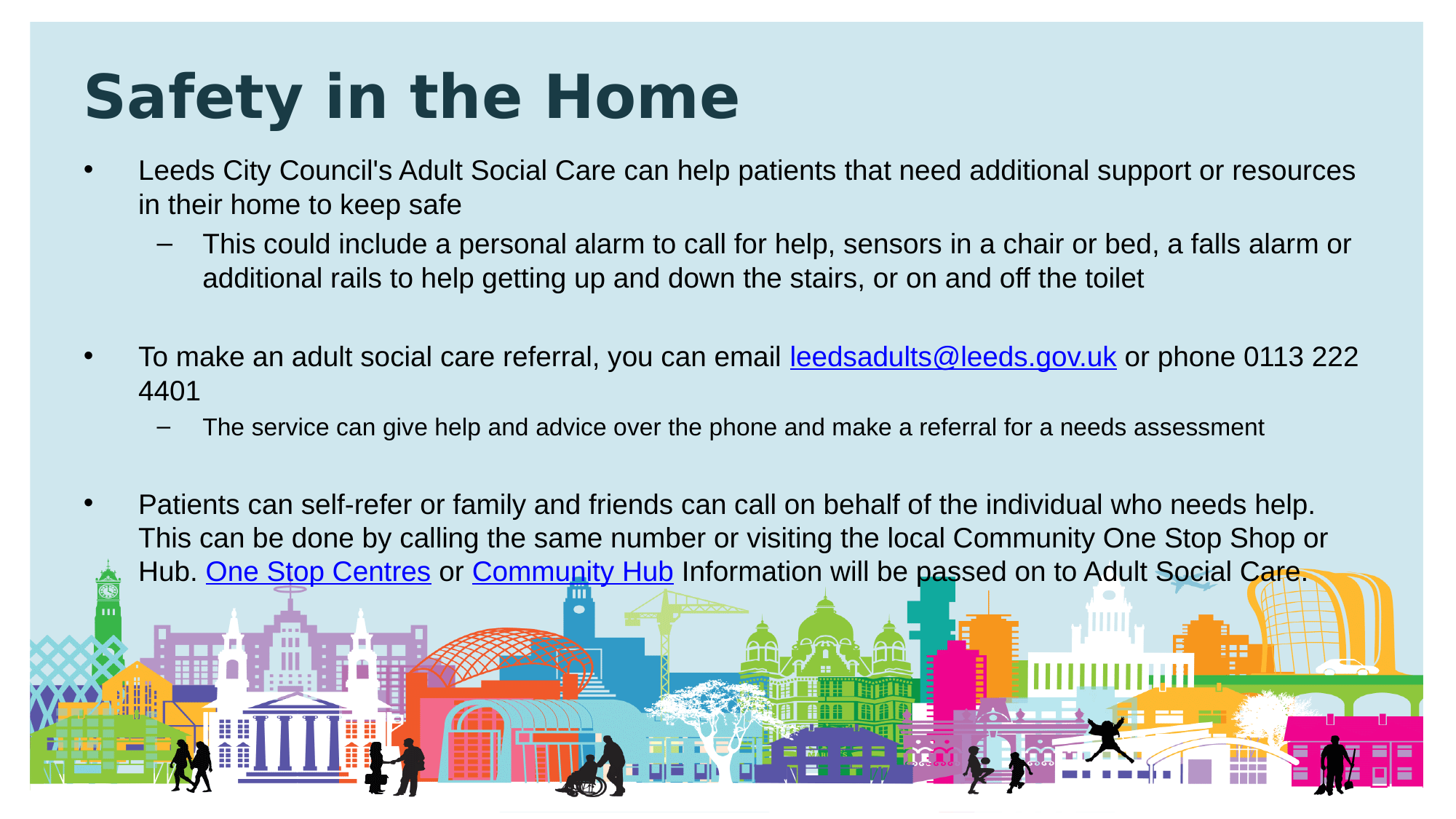

# Safety in the Home
Leeds City Council's Adult Social Care can help patients that need additional support or resources in their home to keep safe
This could include a personal alarm to call for help, sensors in a chair or bed, a falls alarm or additional rails to help getting up and down the stairs, or on and off the toilet

To make an adult social care referral, you can email leedsadults@leeds.gov.uk or phone 0113 222 4401
The service can give help and advice over the phone and make a referral for a needs assessment

Patients can self-refer or family and friends can call on behalf of the individual who needs help. This can be done by calling the same number or visiting the local Community One Stop Shop or Hub. One Stop Centres or Community Hub Information will be passed on to Adult Social Care.